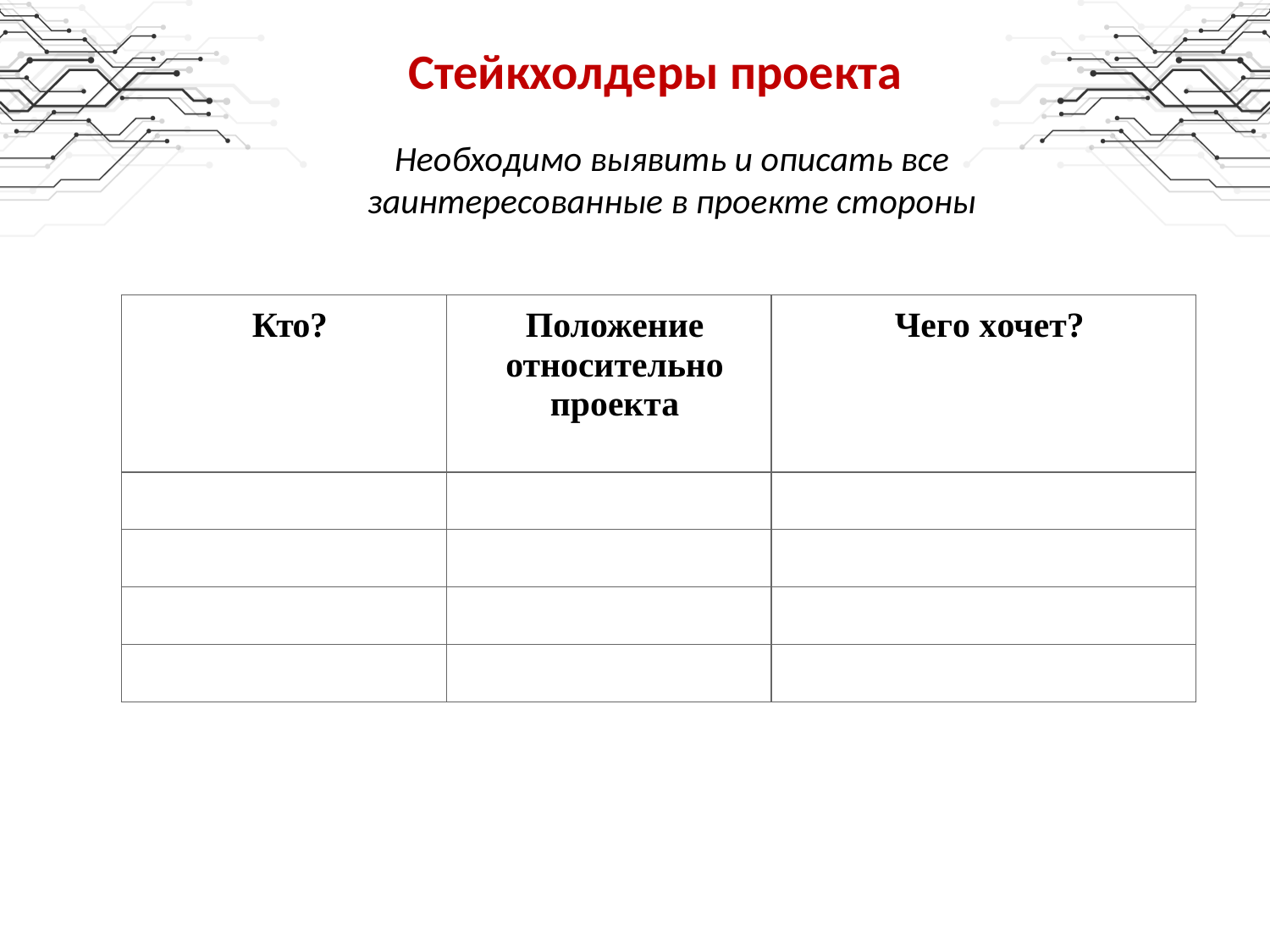

Стейкхолдеры проекта
Необходимо выявить и описать все заинтересованные в проекте стороны

| Кто? | Положение относительно проекта | Чего хочет? |
| --- | --- | --- |
|  |  |  |
|  |  |  |
|  |  |  |
|  |  |  |